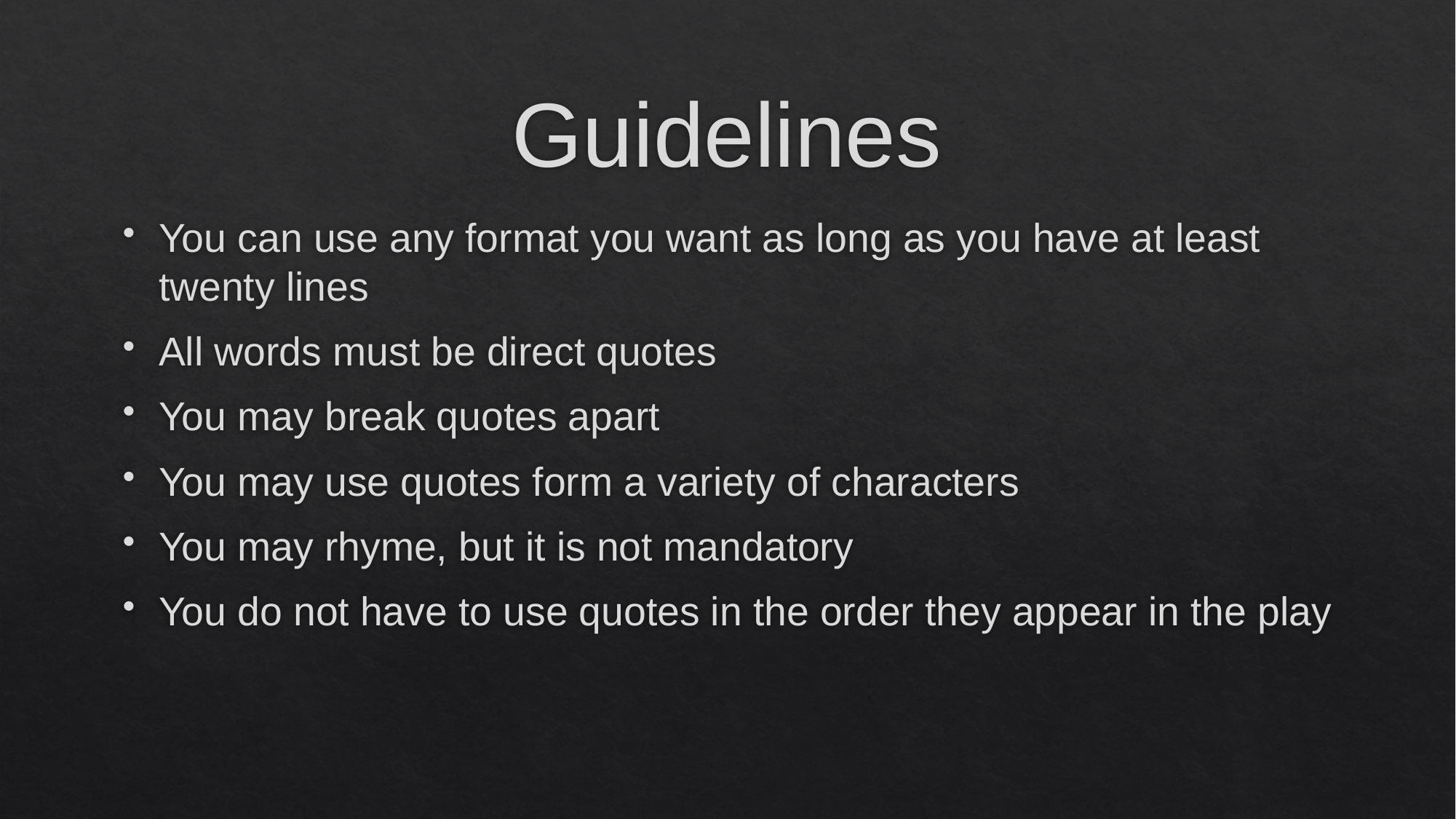

# Guidelines
You can use any format you want as long as you have at least twenty lines
All words must be direct quotes
You may break quotes apart
You may use quotes form a variety of characters
You may rhyme, but it is not mandatory
You do not have to use quotes in the order they appear in the play